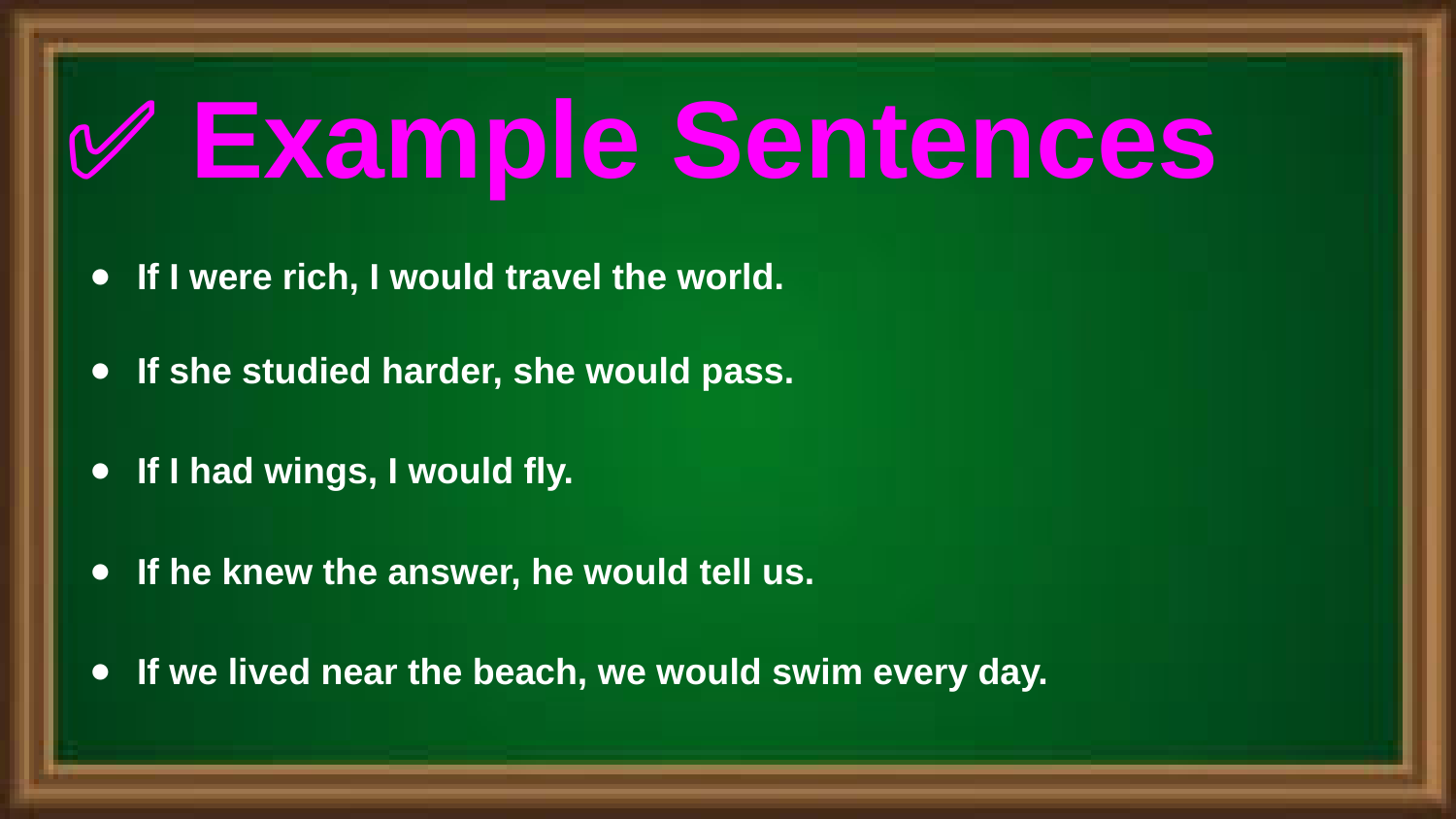

# ✅ Example Sentences

If I were rich, I would travel the world.
If she studied harder, she would pass.
If I had wings, I would fly.
If he knew the answer, he would tell us.
If we lived near the beach, we would swim every day.